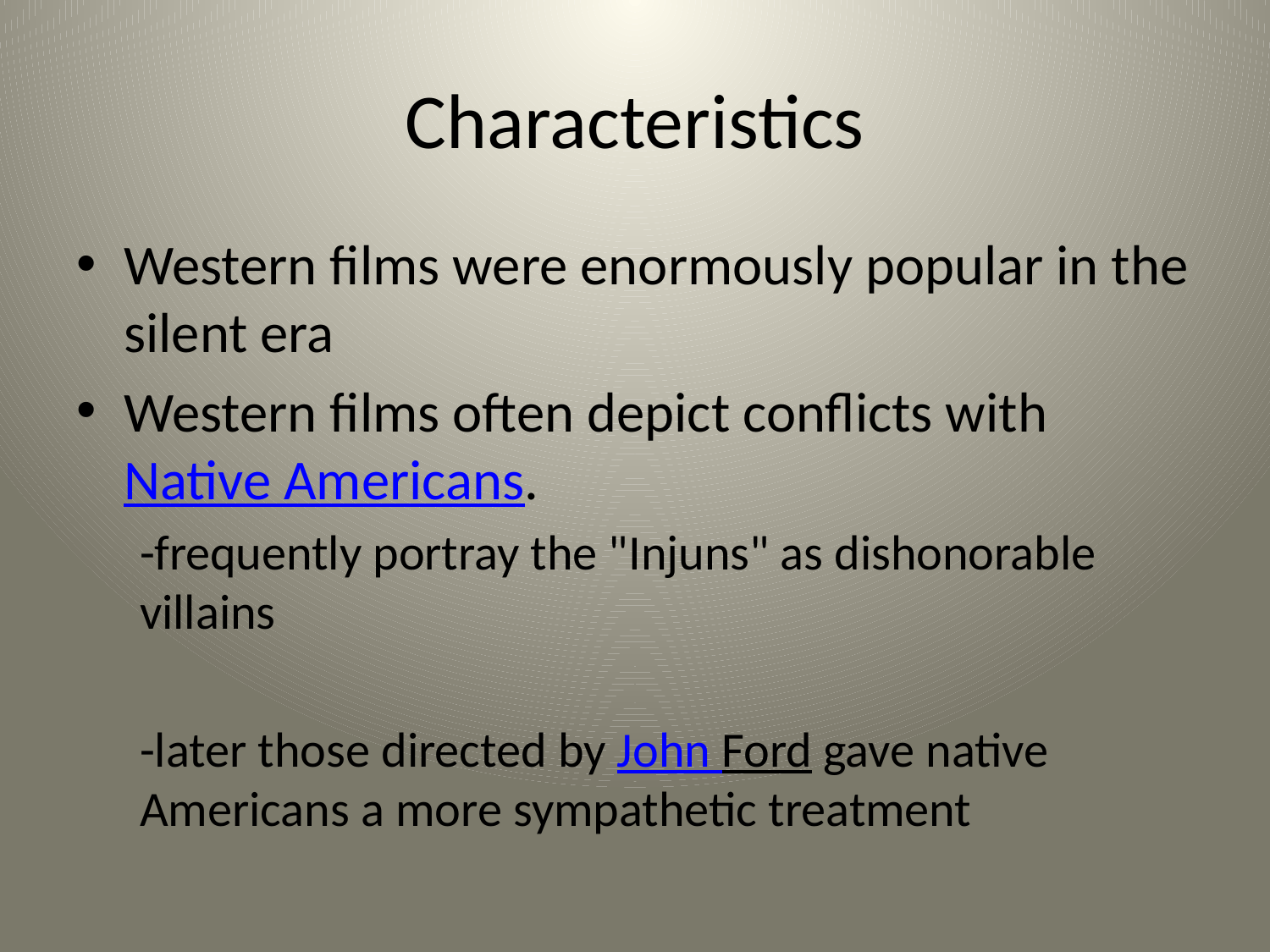

# Characteristics
Western films were enormously popular in the silent era
Western films often depict conflicts with Native Americans.
-frequently portray the "Injuns" as dishonorable villains

-later those directed by John Ford gave native Americans a more sympathetic treatment